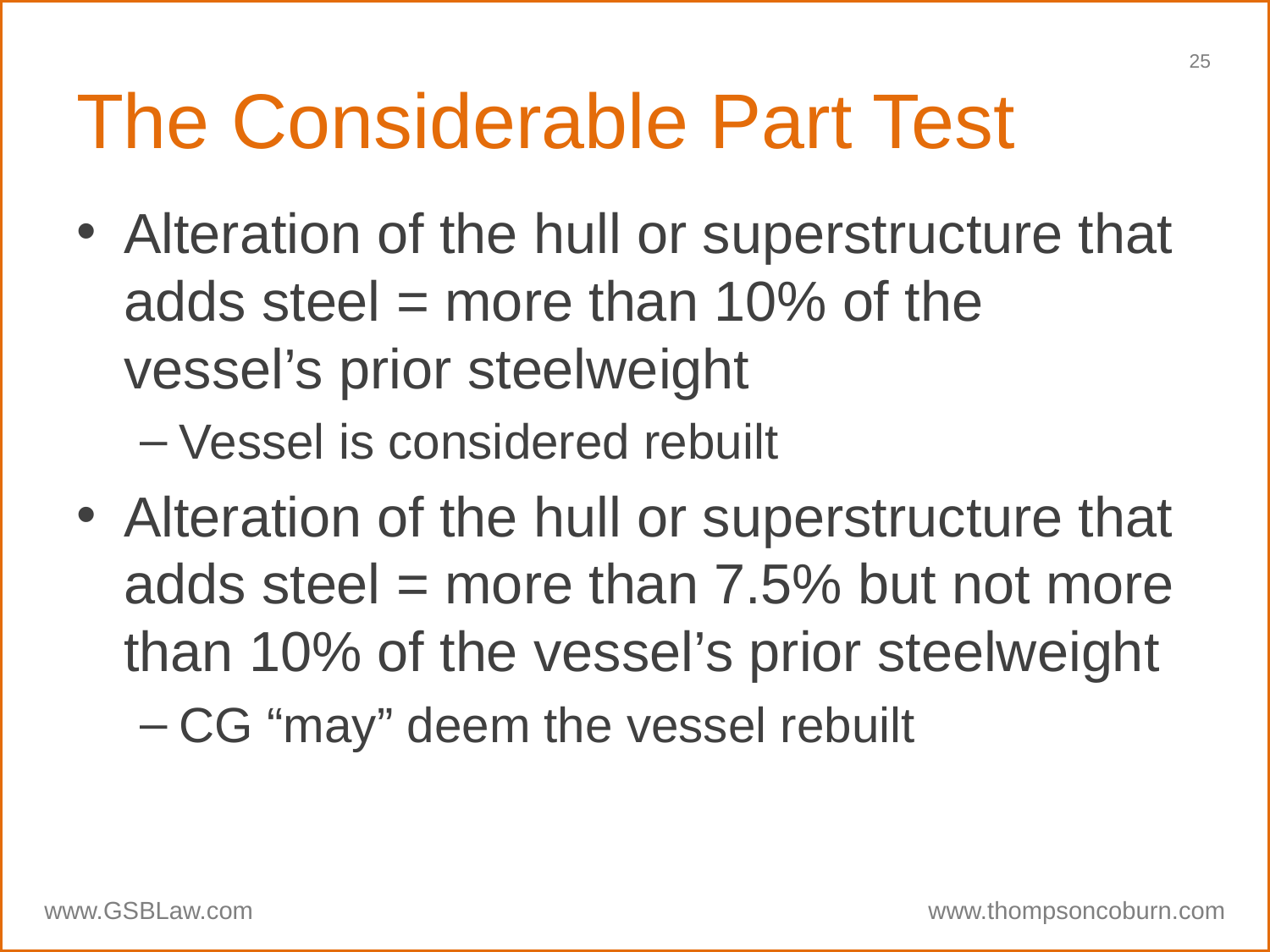

# The Considerable Part Test
Alteration of the hull or superstructure that adds steel = more than 10% of the vessel’s prior steelweight
Vessel is considered rebuilt
Alteration of the hull or superstructure that adds steel = more than 7.5% but not more than 10% of the vessel’s prior steelweight
CG “may” deem the vessel rebuilt